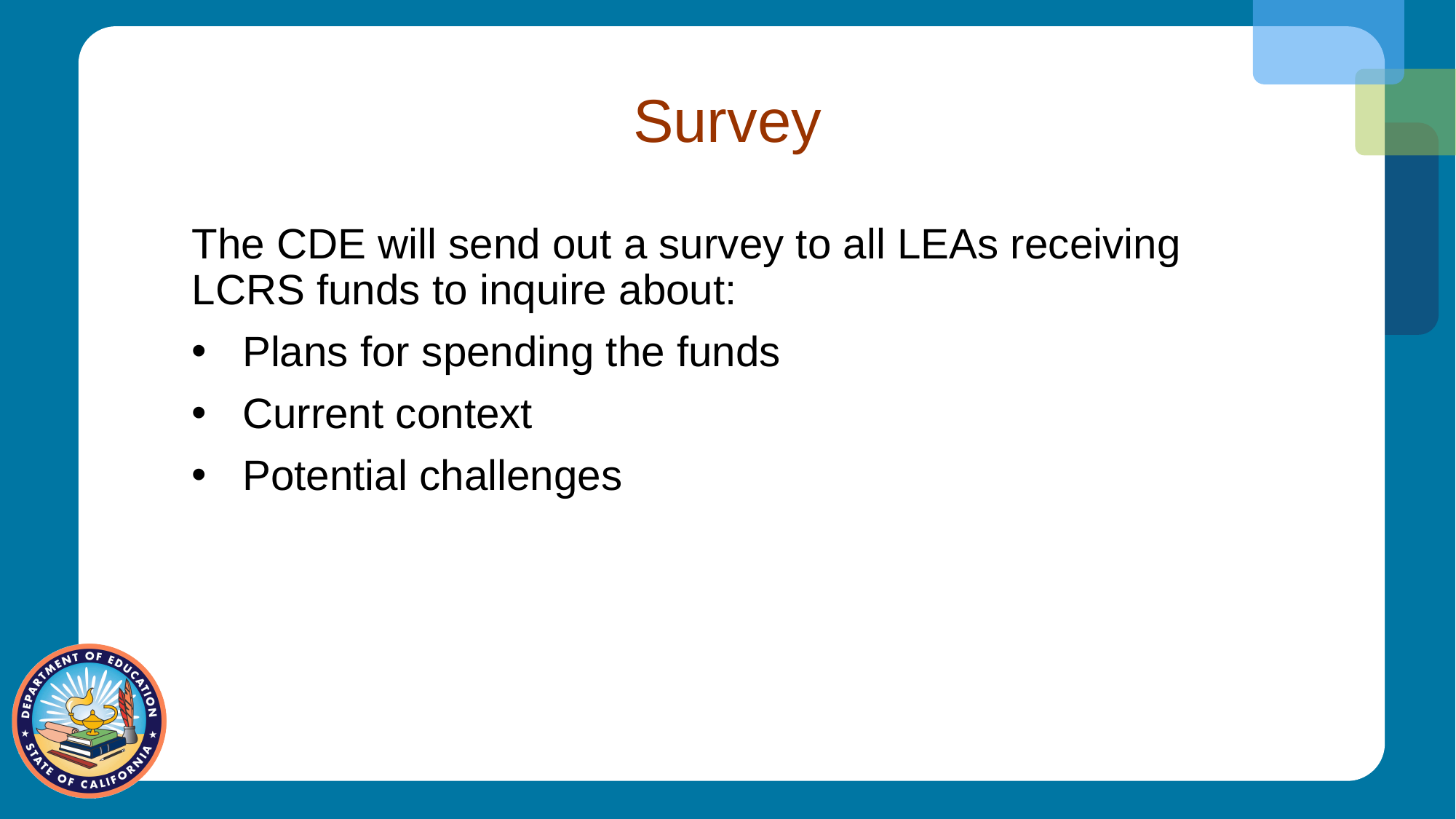

# Survey
The CDE will send out a survey to all LEAs receiving LCRS funds to inquire about:
Plans for spending the funds
Current context
Potential challenges